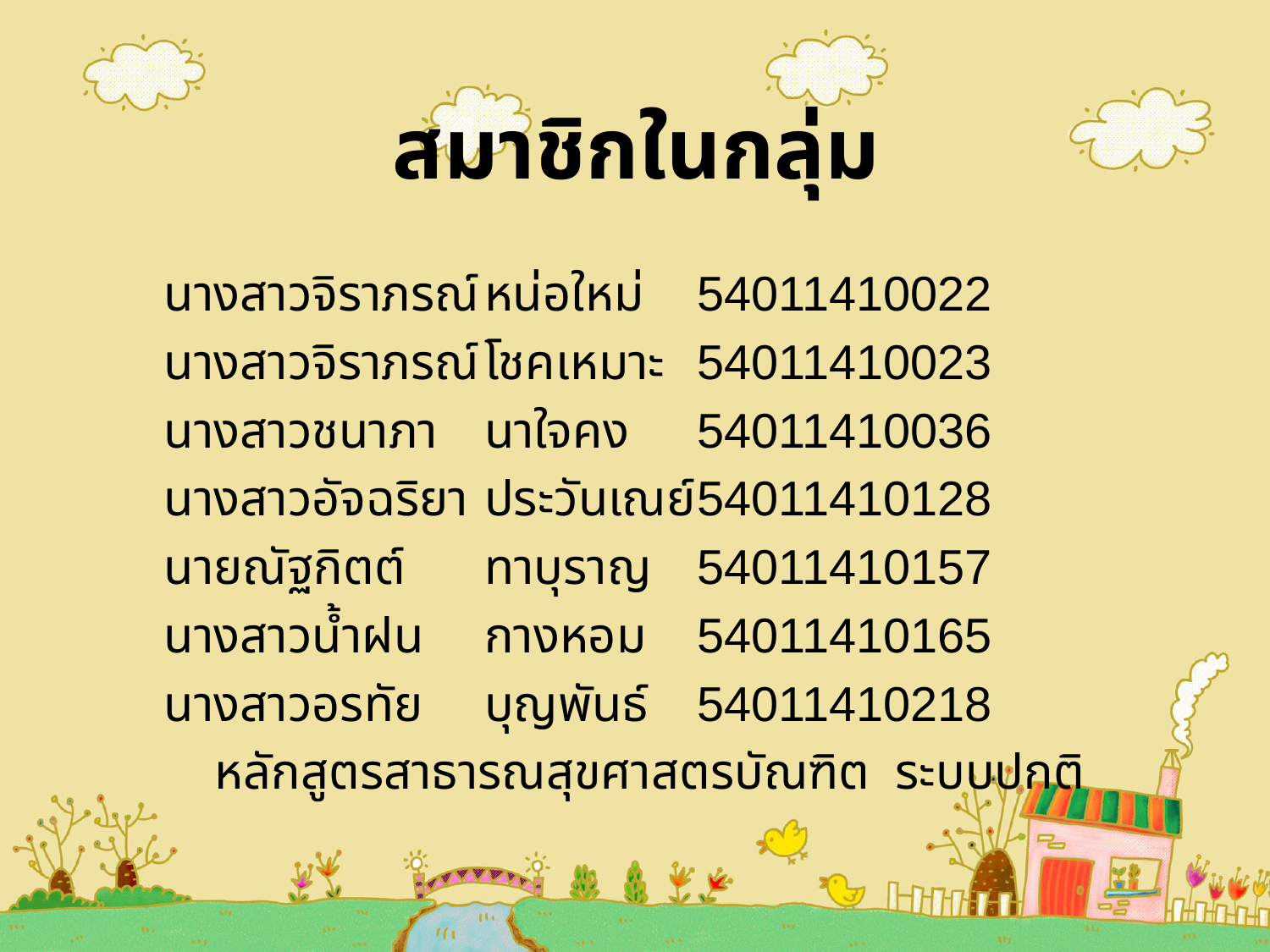

# สมาชิกในกลุ่ม
		นางสาวจิราภรณ์	หน่อใหม่		54011410022
		นางสาวจิราภรณ์	โชคเหมาะ	54011410023
		นางสาวชนาภา	นาใจคง		54011410036
		นางสาวอัจฉริยา	ประวันเณย์	54011410128
		นายณัฐกิตต์	ทาบุราญ		54011410157
		นางสาวน้ำฝน	กางหอม		54011410165
		นางสาวอรทัย	บุญพันธ์		54011410218
		    หลักสูตรสาธารณสุขศาสตรบัณฑิต  ระบบปกติ